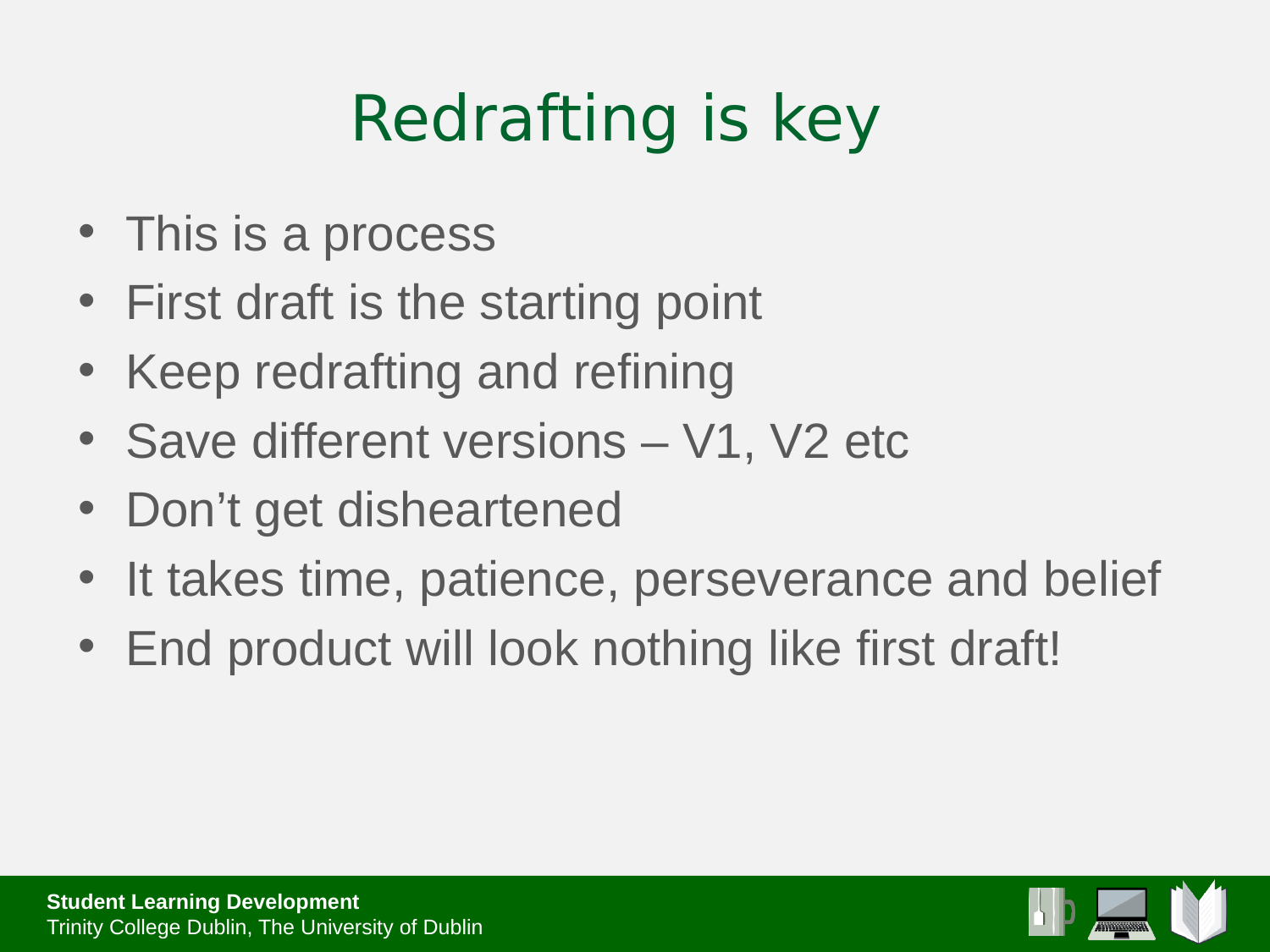

# Redrafting is key
This is a process
First draft is the starting point
Keep redrafting and refining
Save different versions – V1, V2 etc
Don’t get disheartened
It takes time, patience, perseverance and belief
End product will look nothing like first draft!